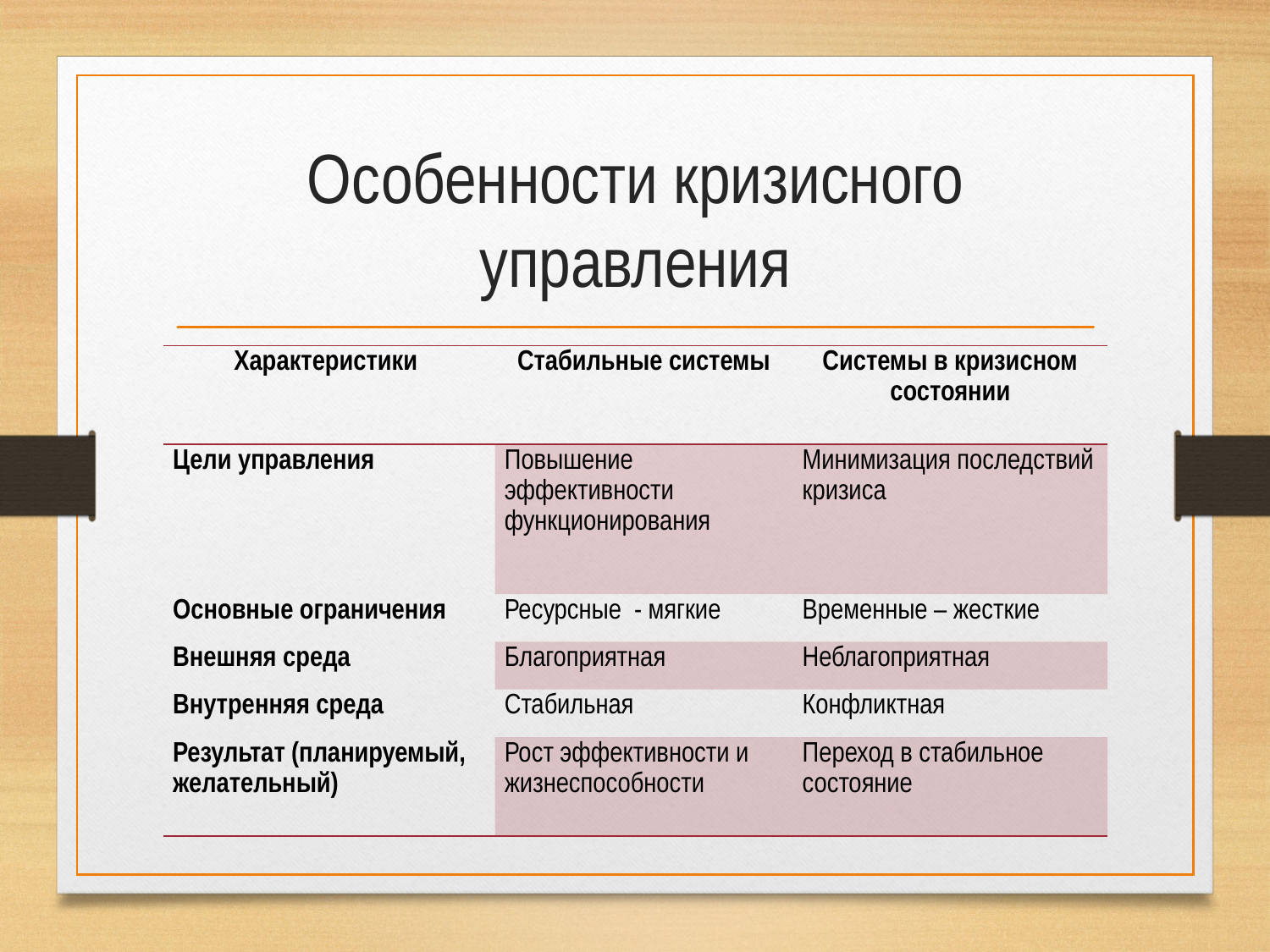

# Особенности кризисного управления
| Характеристики | Стабильные системы | Системы в кризисном состоянии |
| --- | --- | --- |
| Цели управления | Повышение эффективности функционирования | Минимизация последствий кризиса |
| Основные ограничения | Ресурсные - мягкие | Временные – жесткие |
| Внешняя среда | Благоприятная | Неблагоприятная |
| Внутренняя среда | Стабильная | Конфликтная |
| Результат (планируемый, желательный) | Рост эффективности и жизнеспособности | Переход в стабильное состояние |